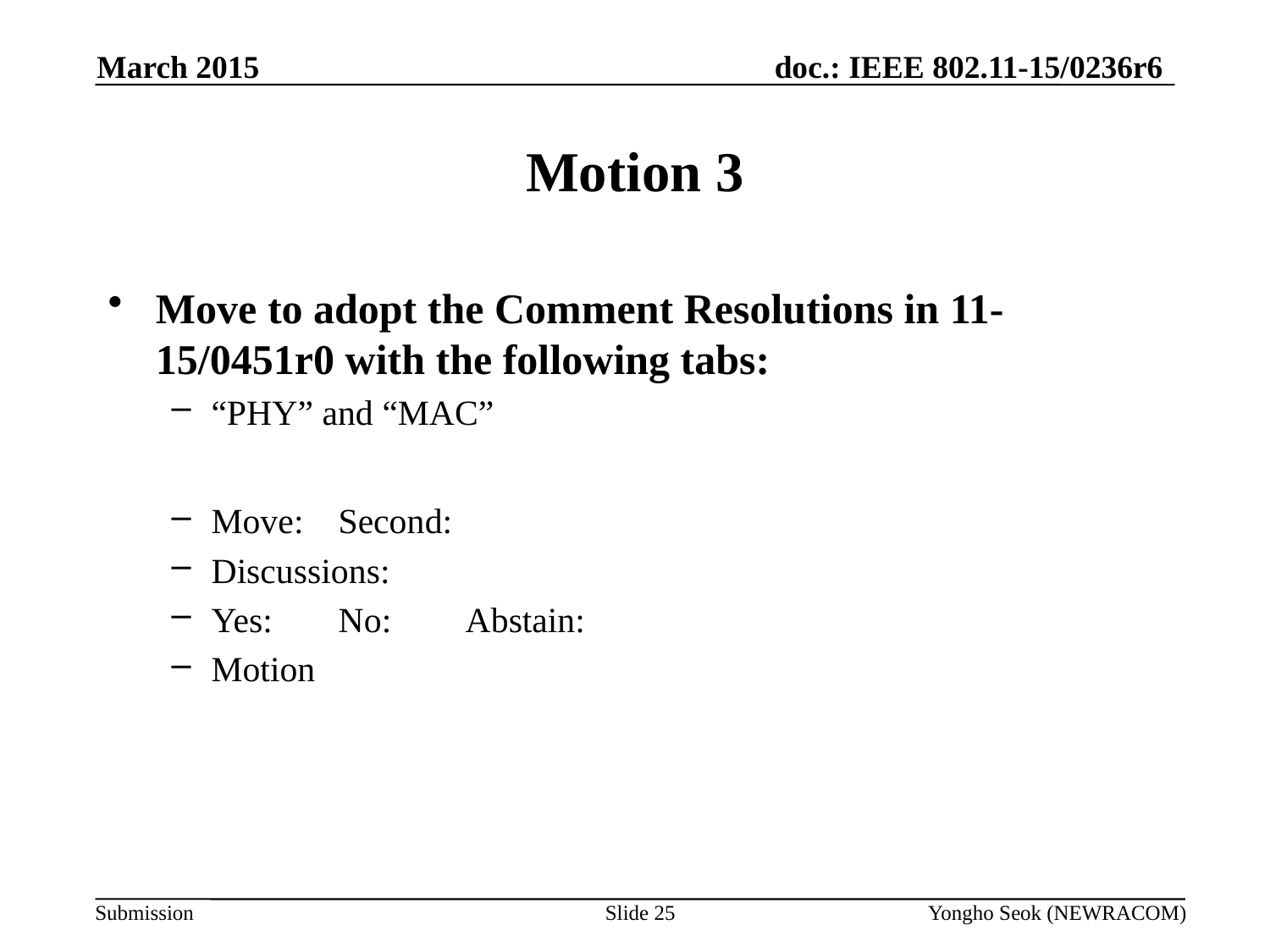

March 2015
# Motion 3
Move to adopt the Comment Resolutions in 11-15/0451r0 with the following tabs:
“PHY” and “MAC”

Move:	Second:
Discussions:
Yes:	No:	Abstain:
Motion

Slide 25
Yongho Seok (NEWRACOM)